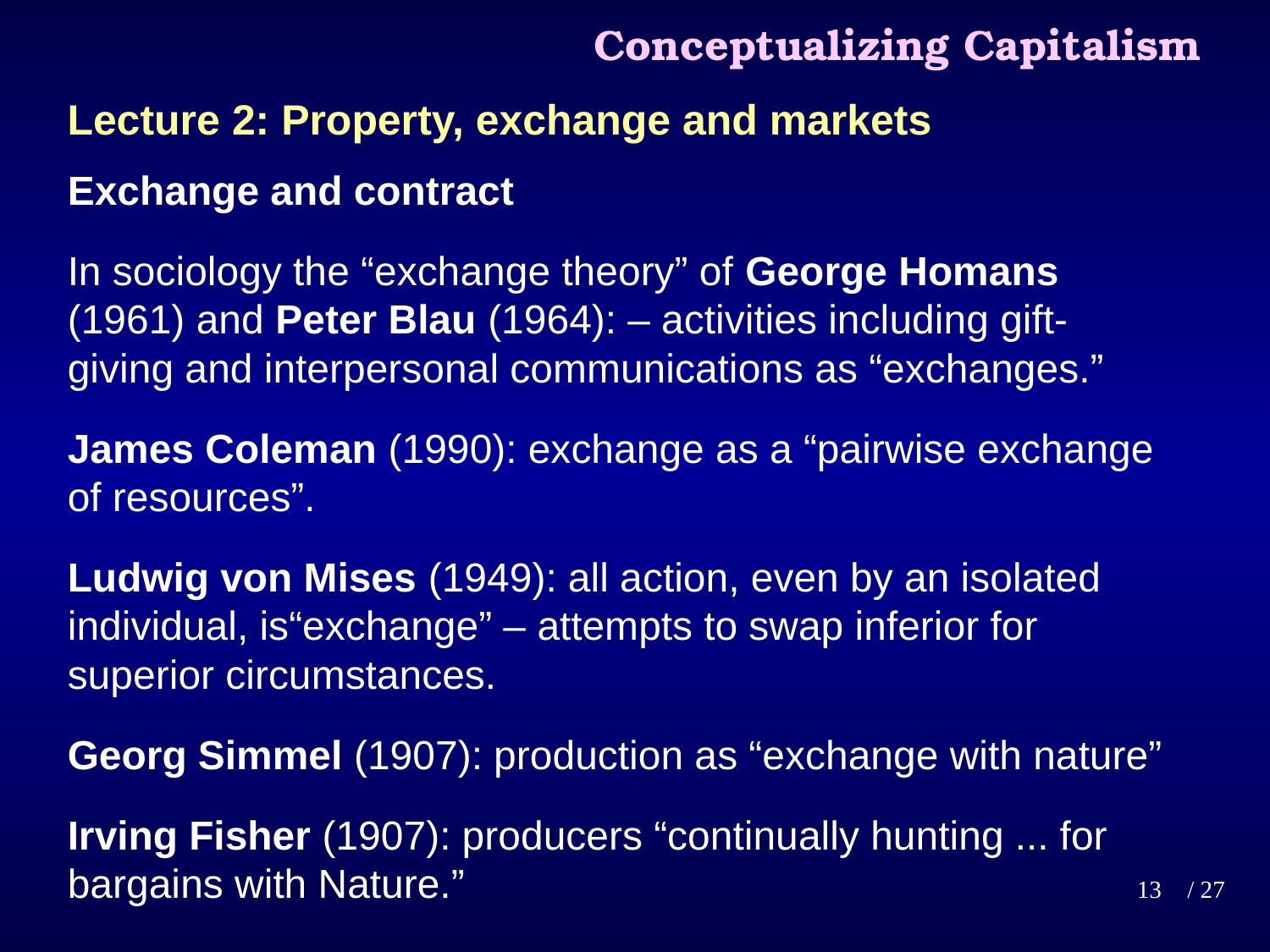

# Conceptualizing Capitalism
Lecture 2: Property, exchange and markets
Exchange and contract
In sociology the “exchange theory” of George Homans (1961) and Peter Blau (1964): – activities including gift-giving and interpersonal communications as “exchanges.”
James Coleman (1990): exchange as a “pairwise exchange of resources”.
Ludwig von Mises (1949): all action, even by an isolated individual, is“exchange” – attempts to swap inferior for superior circumstances.
Georg Simmel (1907): production as “exchange with nature”
Irving Fisher (1907): producers “continually hunting ... for bargains with Nature.”
13
/ 27